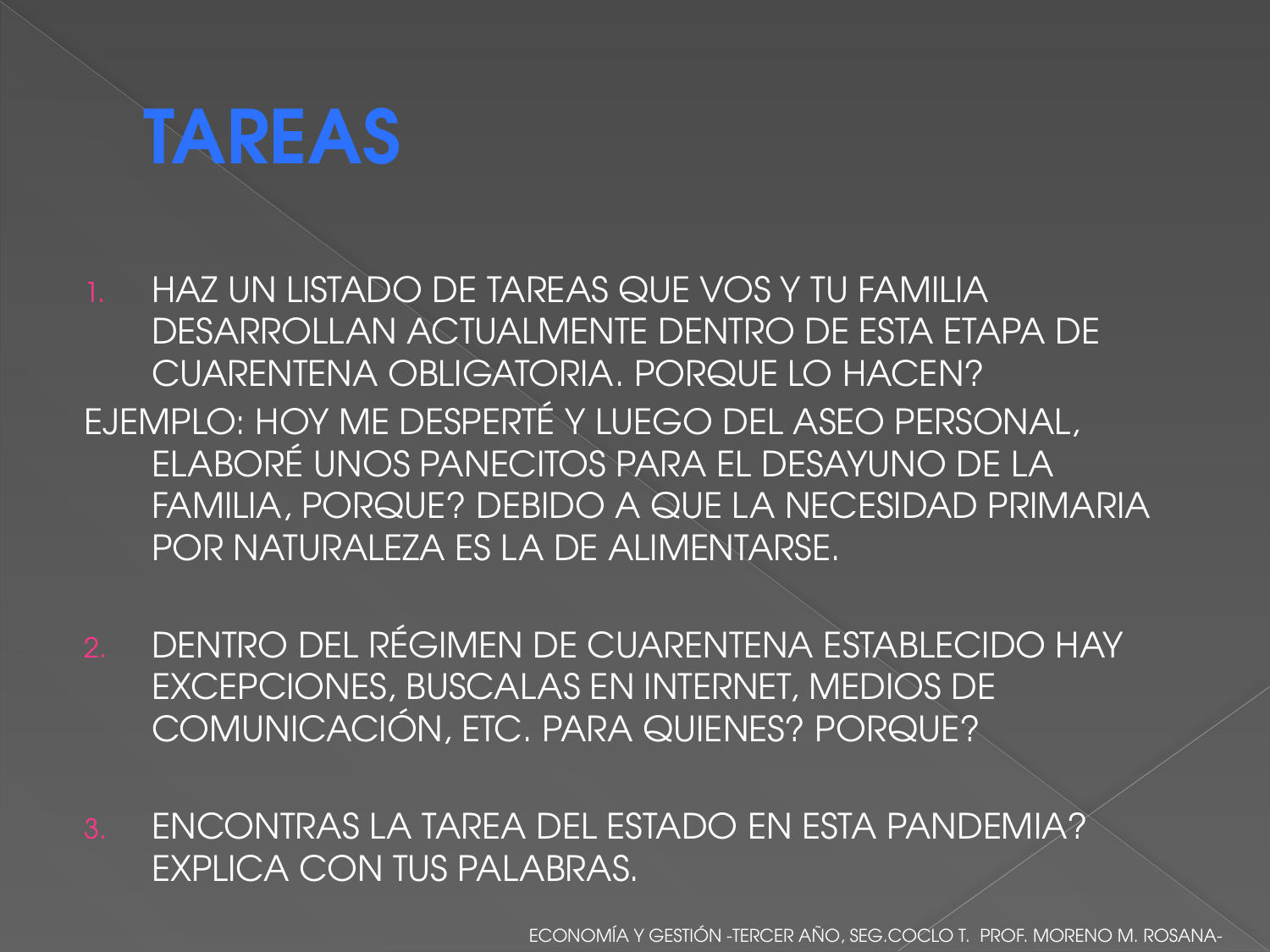

# TAREAS
HAZ UN LISTADO DE TAREAS QUE VOS Y TU FAMILIA DESARROLLAN ACTUALMENTE DENTRO DE ESTA ETAPA DE CUARENTENA OBLIGATORIA. PORQUE LO HACEN?
EJEMPLO: HOY ME DESPERTÉ Y LUEGO DEL ASEO PERSONAL, ELABORÉ UNOS PANECITOS PARA EL DESAYUNO DE LA FAMILIA, PORQUE? DEBIDO A QUE LA NECESIDAD PRIMARIA POR NATURALEZA ES LA DE ALIMENTARSE.

DENTRO DEL RÉGIMEN DE CUARENTENA ESTABLECIDO HAY EXCEPCIONES, BUSCALAS EN INTERNET, MEDIOS DE COMUNICACIÓN, ETC. PARA QUIENES? PORQUE?

ENCONTRAS LA TAREA DEL ESTADO EN ESTA PANDEMIA? EXPLICA CON TUS PALABRAS.
ECONOMÍA Y GESTIÓN -TERCER AÑO, SEG.COCLO T.  PROF. MORENO M. ROSANA-